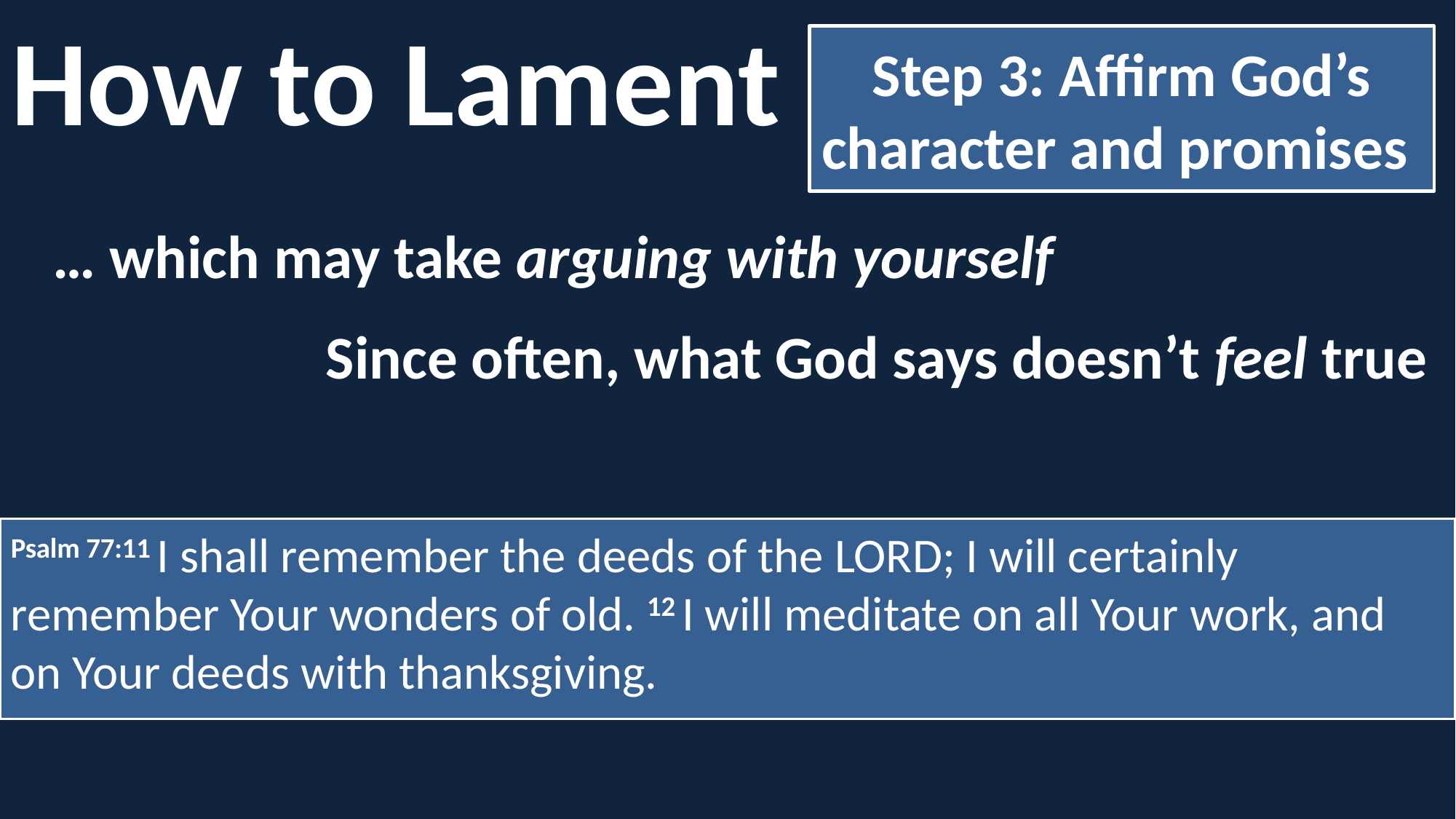

How to Lament
Step 3: Affirm God’s character and promises
… which may take arguing with yourself
Since often, what God says doesn’t feel true
Psalm 77:11 I shall remember the deeds of the Lord; I will certainly remember Your wonders of old. 12 I will meditate on all Your work, and on Your deeds with thanksgiving.